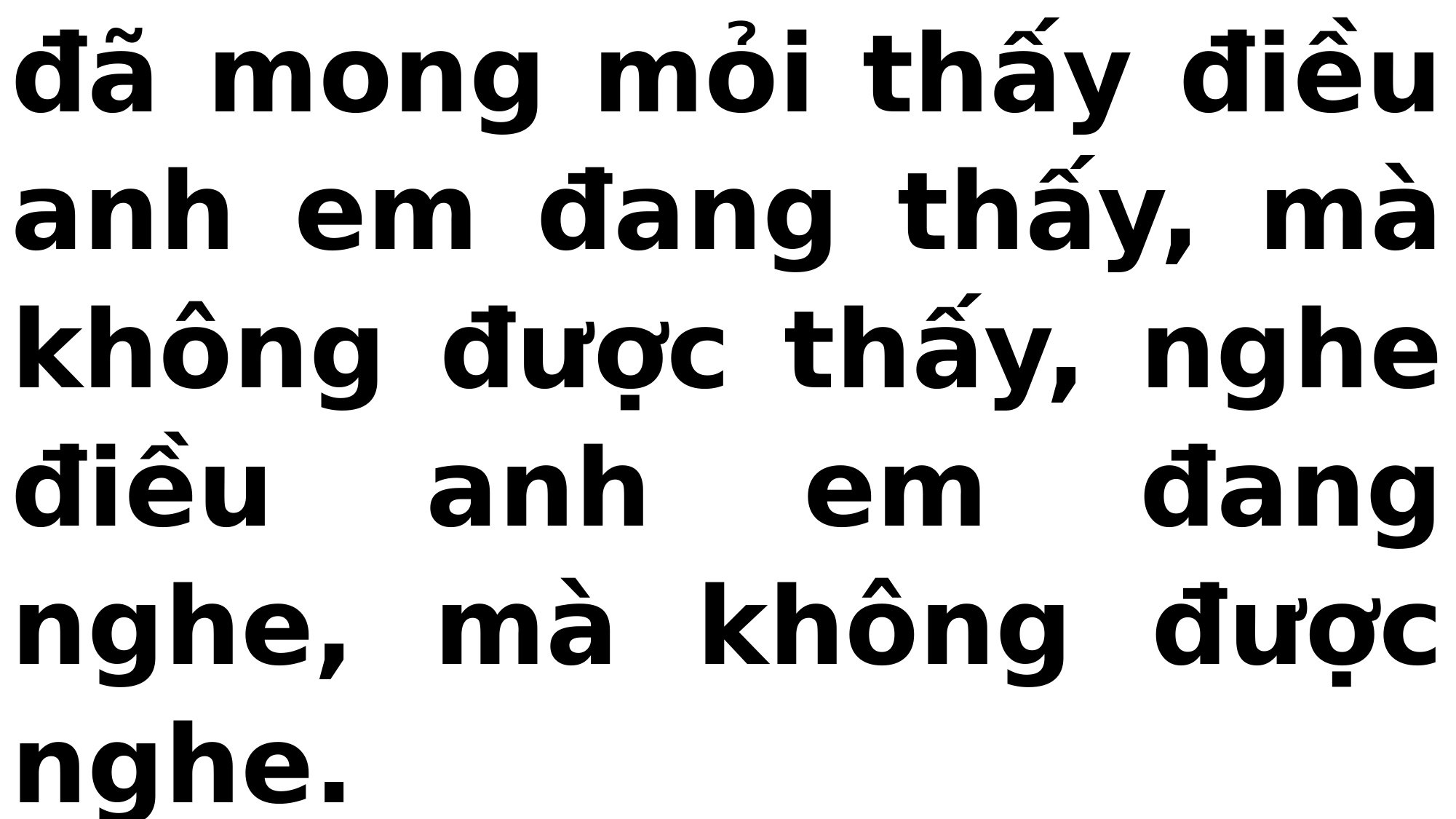

# đã mong mỏi thấy điều anh em đang thấy, mà không được thấy, nghe điều anh em đang nghe, mà không được nghe.